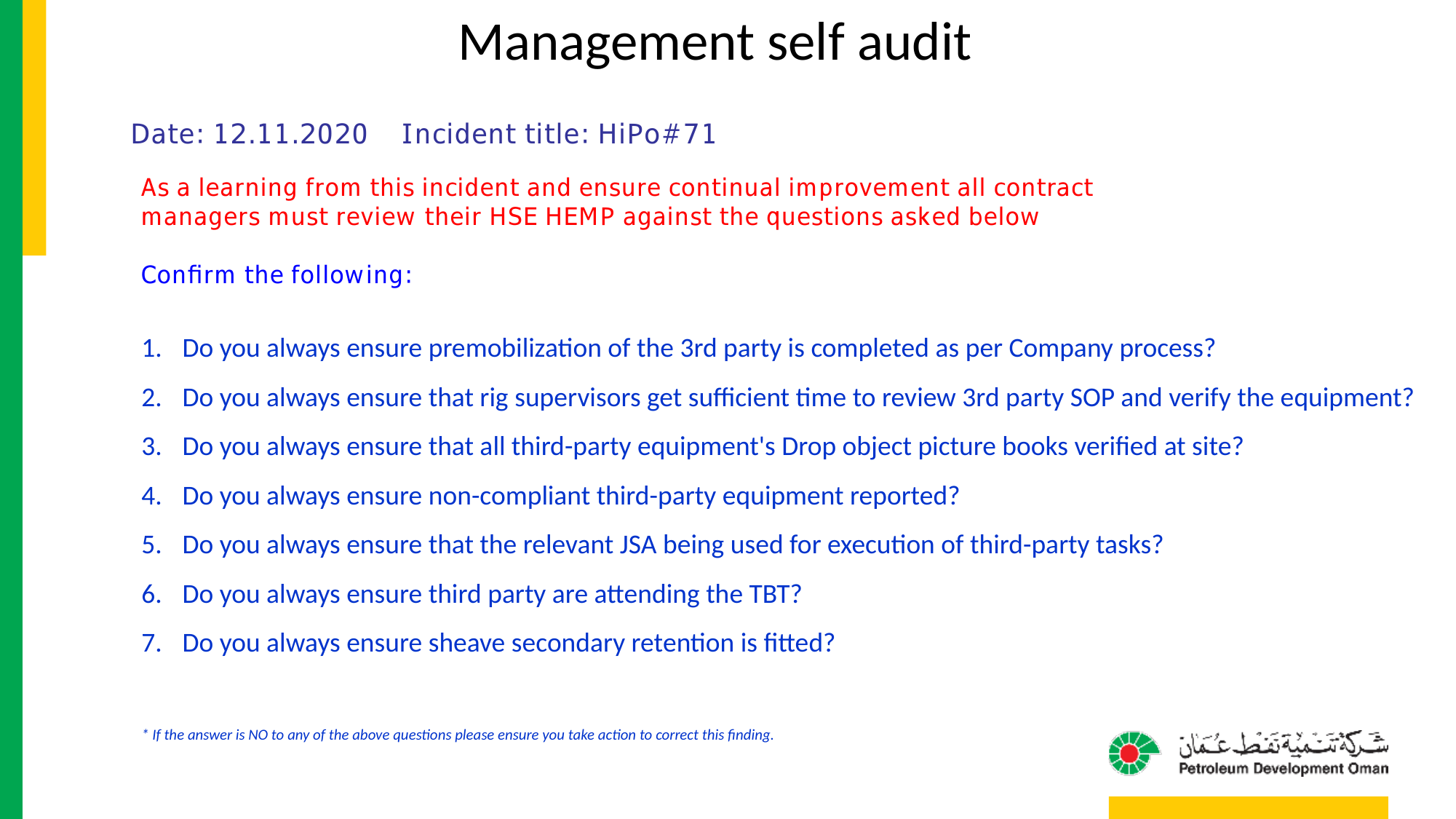

Management self audit

Date: 12.11.2020    Incident title: HiPo#71

As a learning from this incident and ensure continual improvement all contract
managers must review their HSE HEMP against the questions asked below

Confirm the following:

Do you always ensure premobilization of the 3rd party is completed as per Company process?
Do you always ensure that rig supervisors get sufficient time to review 3rd party SOP and verify the equipment?
Do you always ensure that all third-party equipment's Drop object picture books verified at site?
Do you always ensure non-compliant third-party equipment reported?
Do you always ensure that the relevant JSA being used for execution of third-party tasks?
Do you always ensure third party are attending the TBT?
Do you always ensure sheave secondary retention is fitted?

* If the answer is NO to any of the above questions please ensure you take action to correct this finding.